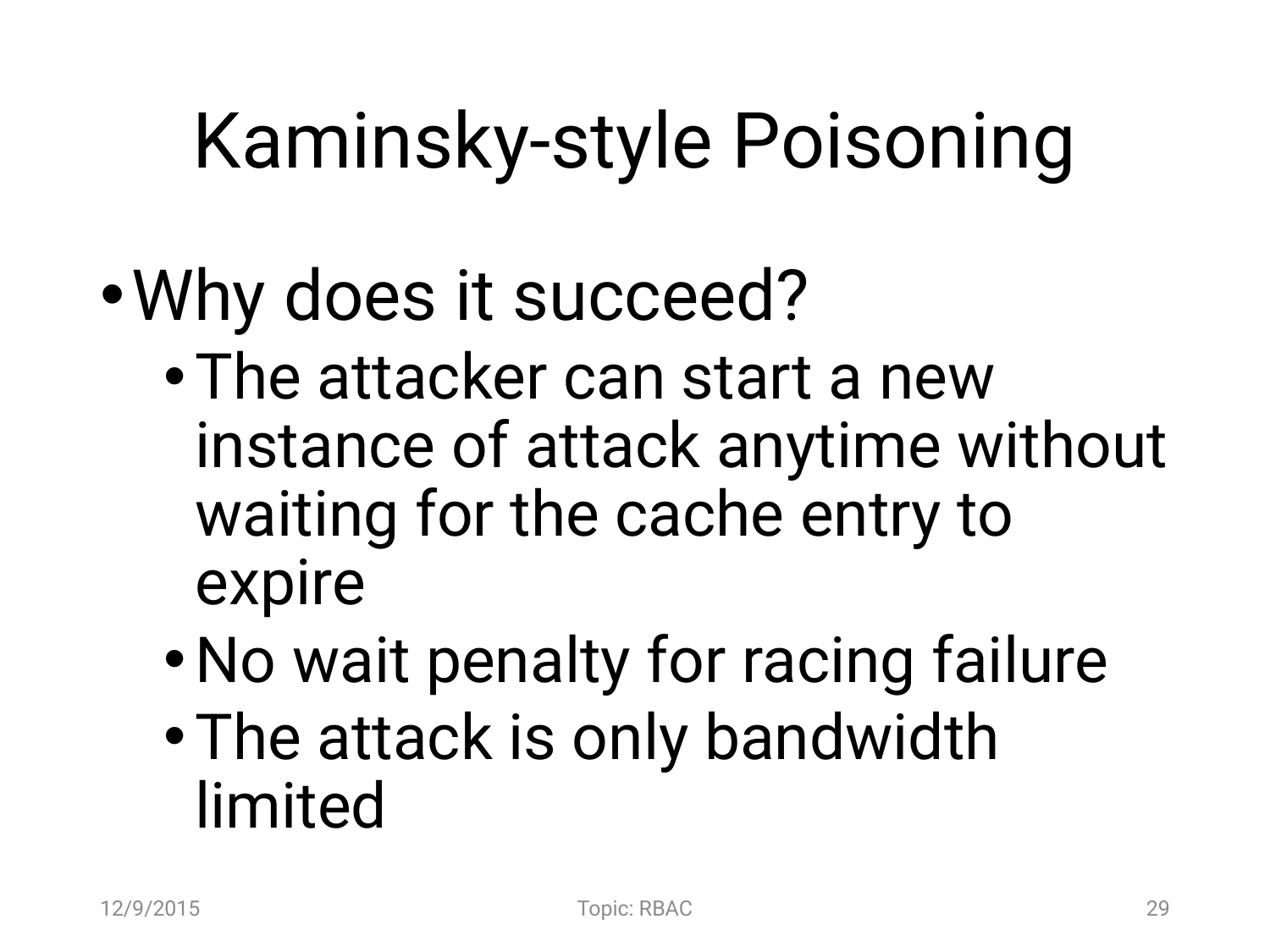

# Kaminsky-style Poisoning
Why does it succeed?
The attacker can start a new instance of attack anytime without waiting for the cache entry to expire
No wait penalty for racing failure
The attack is only bandwidth limited
12/9/2015
Topic: RBAC
29